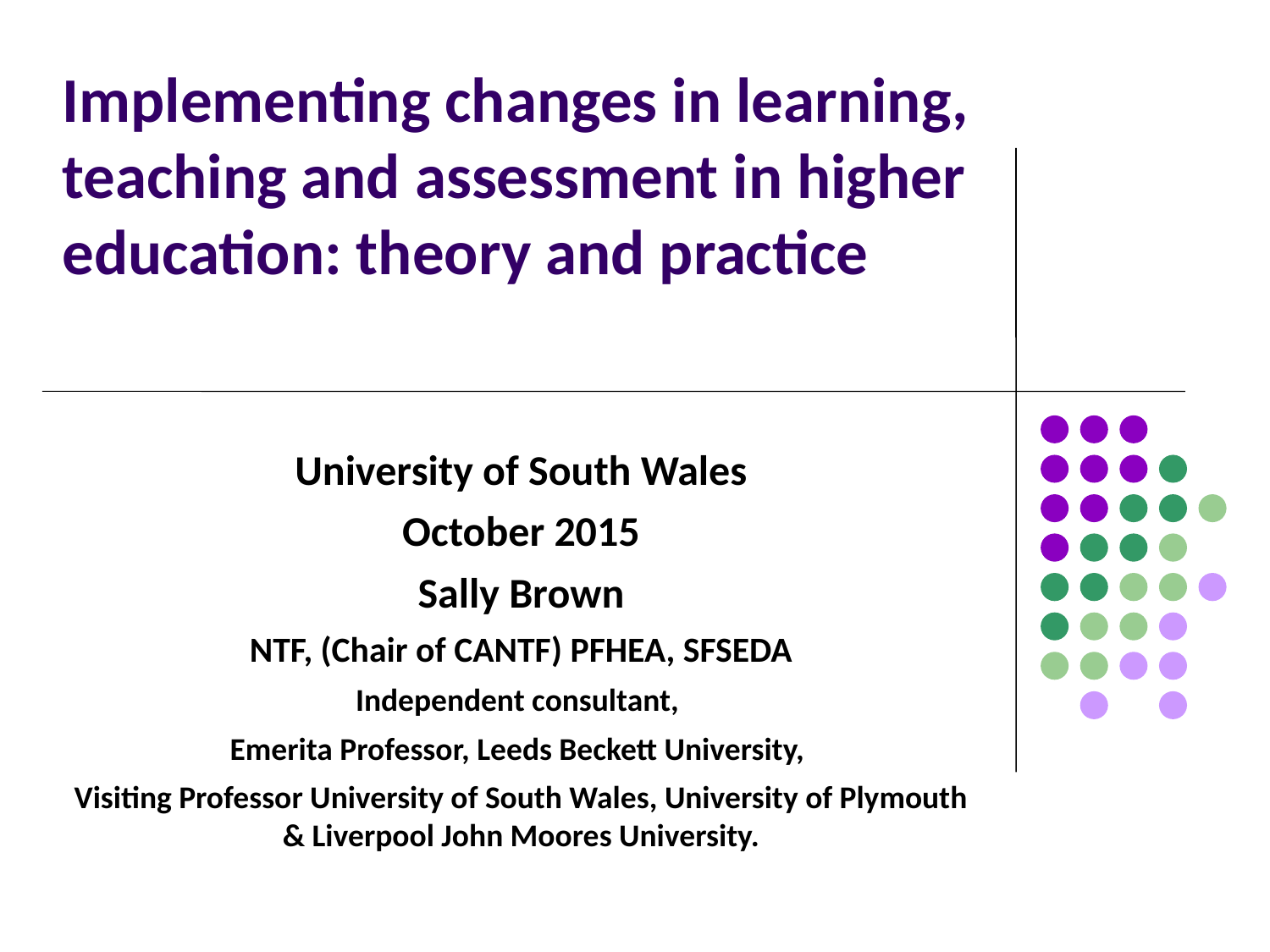

# Implementing changes in learning, teaching and assessment in higher education: theory and practice
University of South Wales
October 2015
Sally Brown
NTF, (Chair of CANTF) PFHEA, SFSEDA
Independent consultant,
Emerita Professor, Leeds Beckett University,
Visiting Professor University of South Wales, University of Plymouth & Liverpool John Moores University.